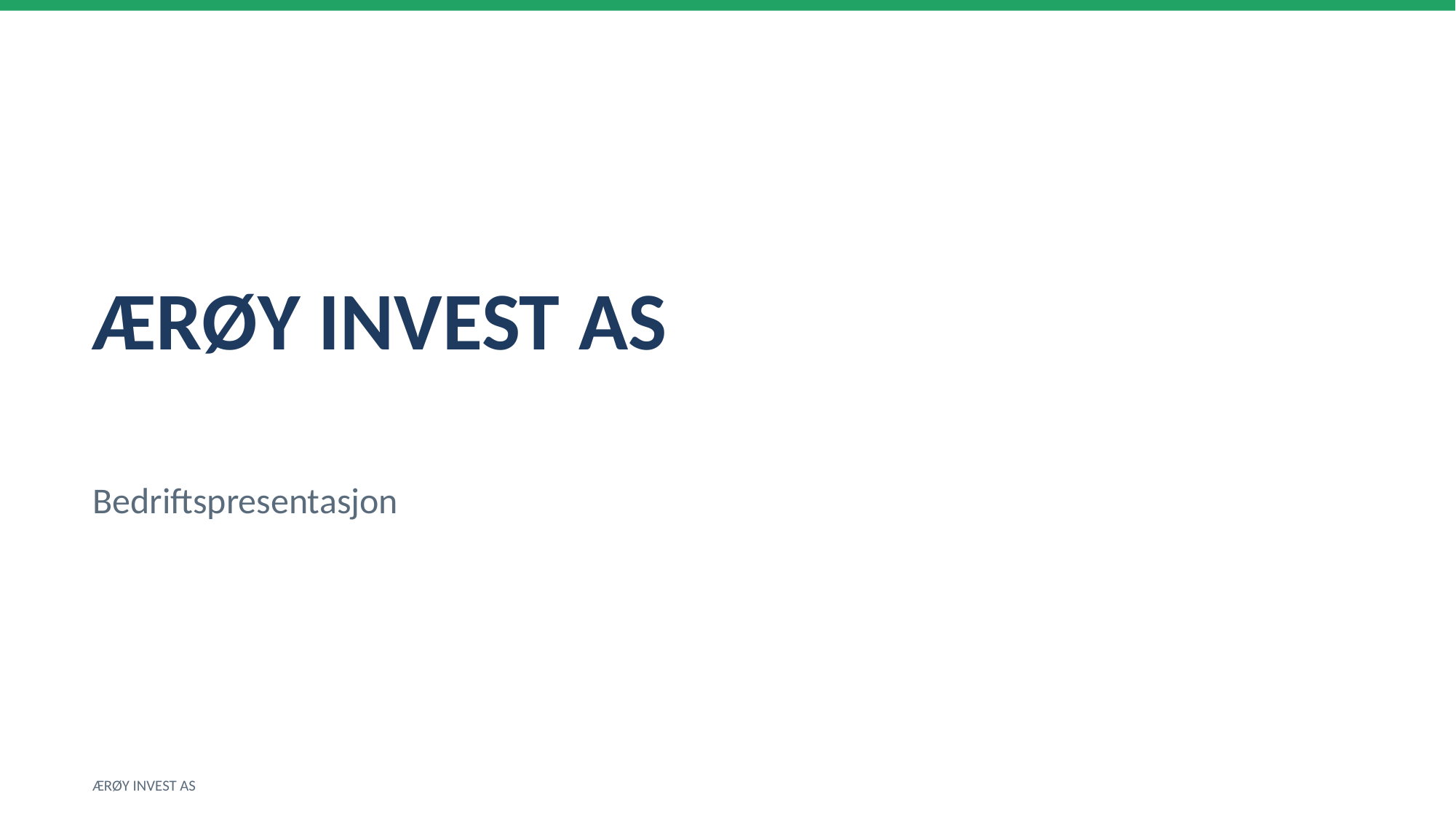

ÆRØY INVEST AS
Bedriftspresentasjon
ÆRØY INVEST AS